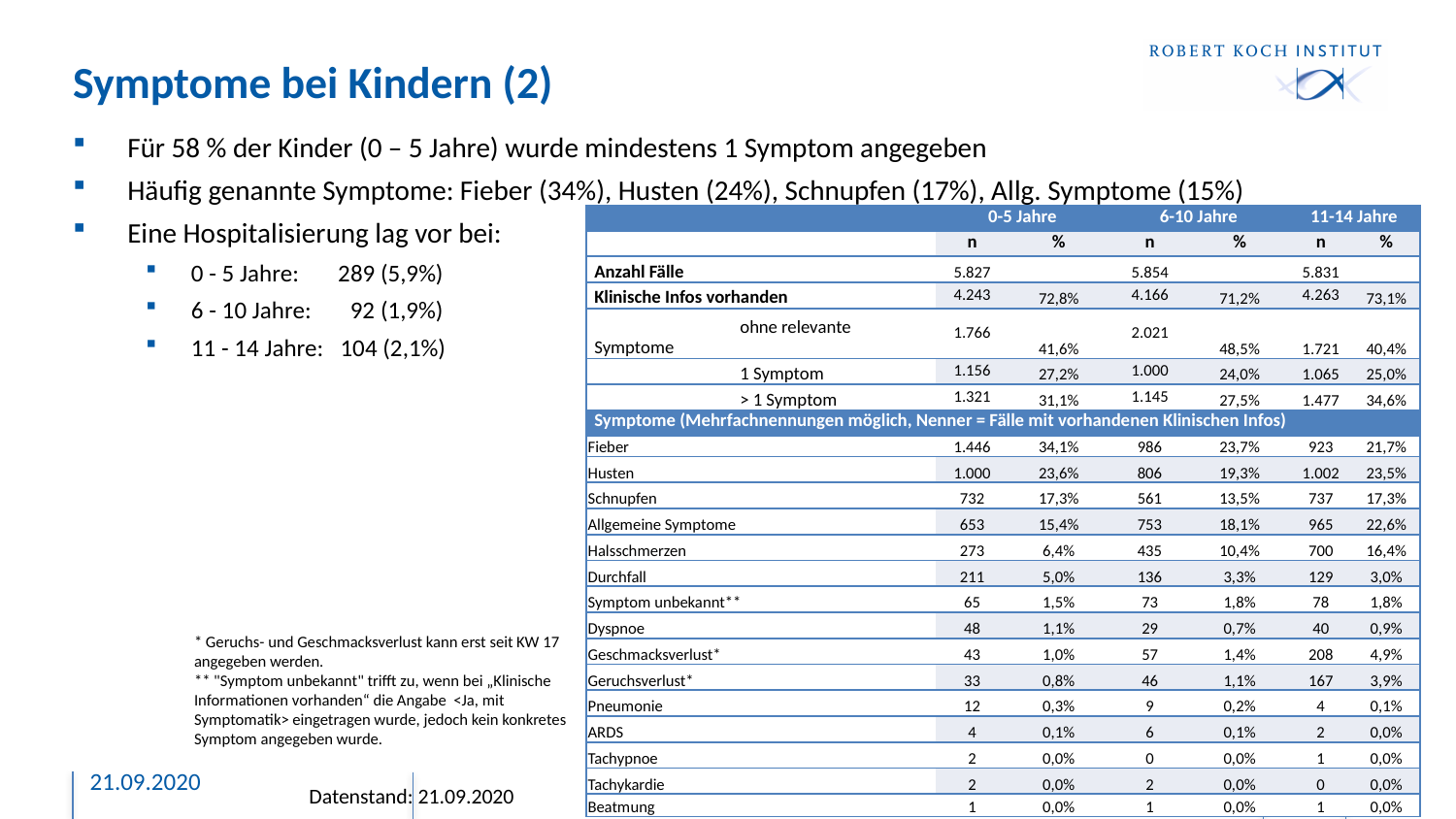

# Symptome bei Kindern (2)
Für 58 % der Kinder (0 – 5 Jahre) wurde mindestens 1 Symptom angegeben
Häufig genannte Symptome: Fieber (34%), Husten (24%), Schnupfen (17%), Allg. Symptome (15%)
Eine Hospitalisierung lag vor bei:
0 - 5 Jahre:       289 (5,9%)
6 - 10 Jahre:       92 (1,9%)
11 - 14 Jahre:   104 (2,1%)

|  | 0-5 Jahre |  | 6-10 Jahre |  | 11-14 Jahre |  |
| --- | --- | --- | --- | --- | --- | --- |
|  | n | % | n | % | n | % |
| Anzahl Fälle | 5.827 |  | 5.854 |  | 5.831 |  |
| Klinische Infos vorhanden | 4.243 | 72,8% | 4.166 | 71,2% | 4.263 | 73,1% |
| ohne relevante Symptome | 1.766 | 41,6% | 2.021 | 48,5% | 1.721 | 40,4% |
| 1 Symptom | 1.156 | 27,2% | 1.000 | 24,0% | 1.065 | 25,0% |
| > 1 Symptom | 1.321 | 31,1% | 1.145 | 27,5% | 1.477 | 34,6% |
| Symptome (Mehrfachnennungen möglich, Nenner = Fälle mit vorhandenen Klinischen Infos) |  |  |  |  |  |  |
| Fieber | 1.446 | 34,1% | 986 | 23,7% | 923 | 21,7% |
| Husten | 1.000 | 23,6% | 806 | 19,3% | 1.002 | 23,5% |
| Schnupfen | 732 | 17,3% | 561 | 13,5% | 737 | 17,3% |
| Allgemeine Symptome | 653 | 15,4% | 753 | 18,1% | 965 | 22,6% |
| Halsschmerzen | 273 | 6,4% | 435 | 10,4% | 700 | 16,4% |
| Durchfall | 211 | 5,0% | 136 | 3,3% | 129 | 3,0% |
| Symptom unbekannt\*\* | 65 | 1,5% | 73 | 1,8% | 78 | 1,8% |
| Dyspnoe | 48 | 1,1% | 29 | 0,7% | 40 | 0,9% |
| Geschmacksverlust\* | 43 | 1,0% | 57 | 1,4% | 208 | 4,9% |
| Geruchsverlust\* | 33 | 0,8% | 46 | 1,1% | 167 | 3,9% |
| Pneumonie | 12 | 0,3% | 9 | 0,2% | 4 | 0,1% |
| ARDS | 4 | 0,1% | 6 | 0,1% | 2 | 0,0% |
| Tachypnoe | 2 | 0,0% | 0 | 0,0% | 1 | 0,0% |
| Tachykardie | 2 | 0,0% | 2 | 0,0% | 0 | 0,0% |
| Beatmung | 1 | 0,0% | 1 | 0,0% | 1 | 0,0% |
* Geruchs- und Geschmacksverlust kann erst seit KW 17 angegeben werden.
** "Symptom unbekannt" trifft zu, wenn bei „Klinische Informationen vorhanden“ die Angabe  <Ja, mit Symptomatik> eingetragen wurde, jedoch kein konkretes Symptom angegeben wurde.
21.09.2020
10
Datenstand: 21.09.2020